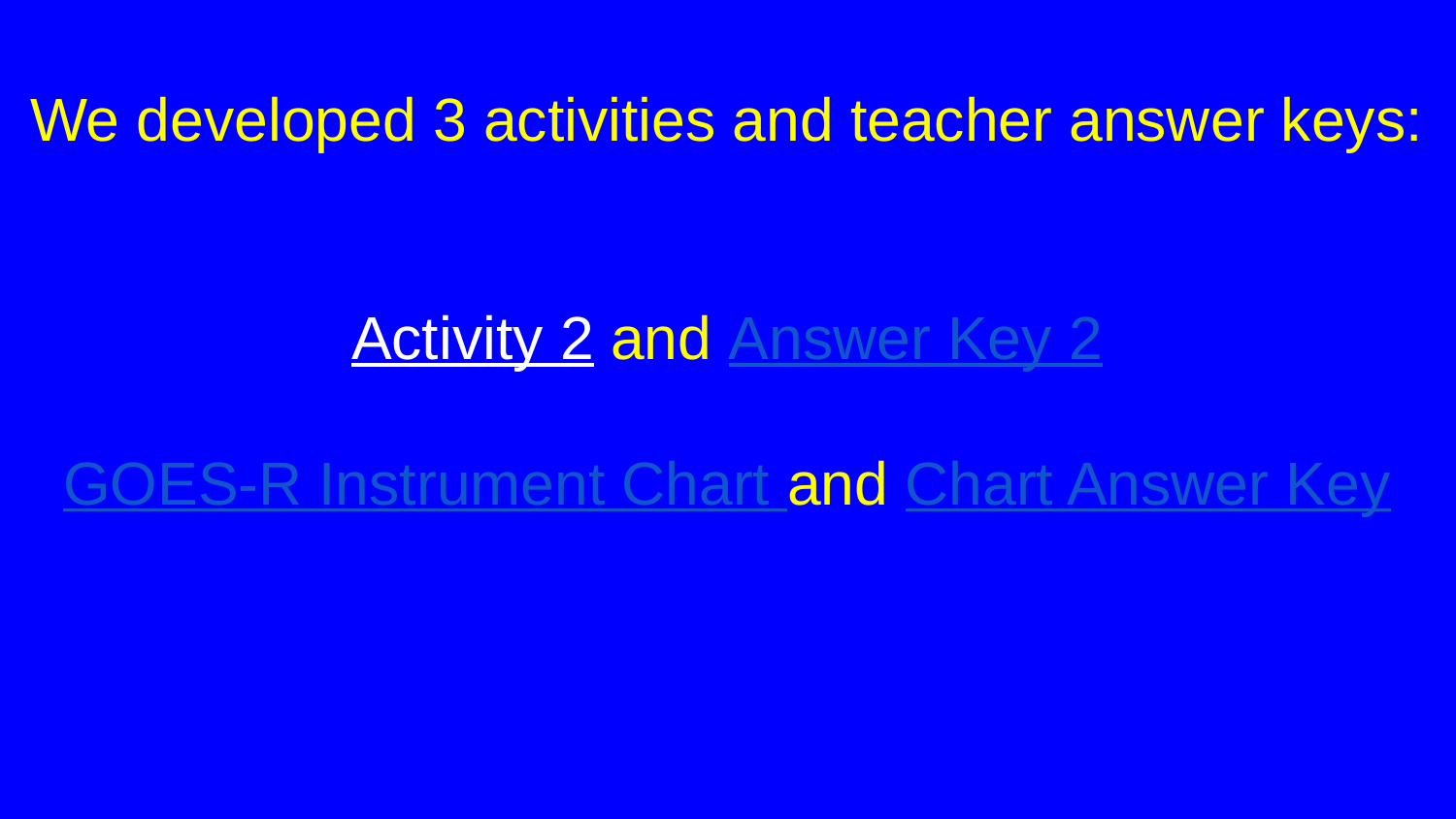

We developed 3 activities and teacher answer keys:

Activity 2 and Answer Key 2

GOES-R Instrument Chart and Chart Answer Key